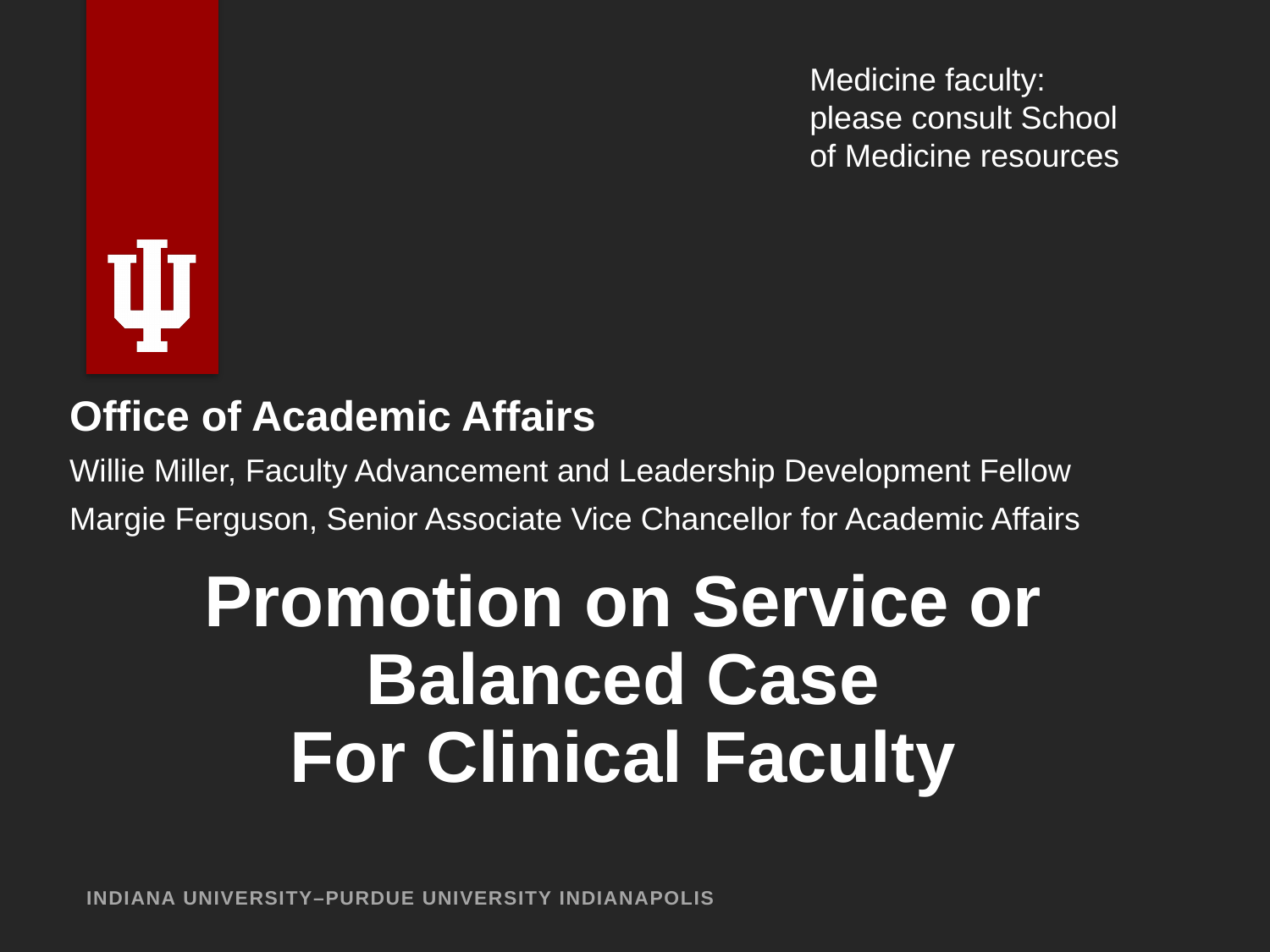

Medicine faculty:
please consult School of Medicine resources
Office of Academic Affairs
Willie Miller, Faculty Advancement and Leadership Development Fellow
Margie Ferguson, Senior Associate Vice Chancellor for Academic Affairs

# Promotion on Service or Balanced Case For Clinical Faculty
INDIANA UNIVERSITY–PURDUE UNIVERSITY INDIANAPOLIS